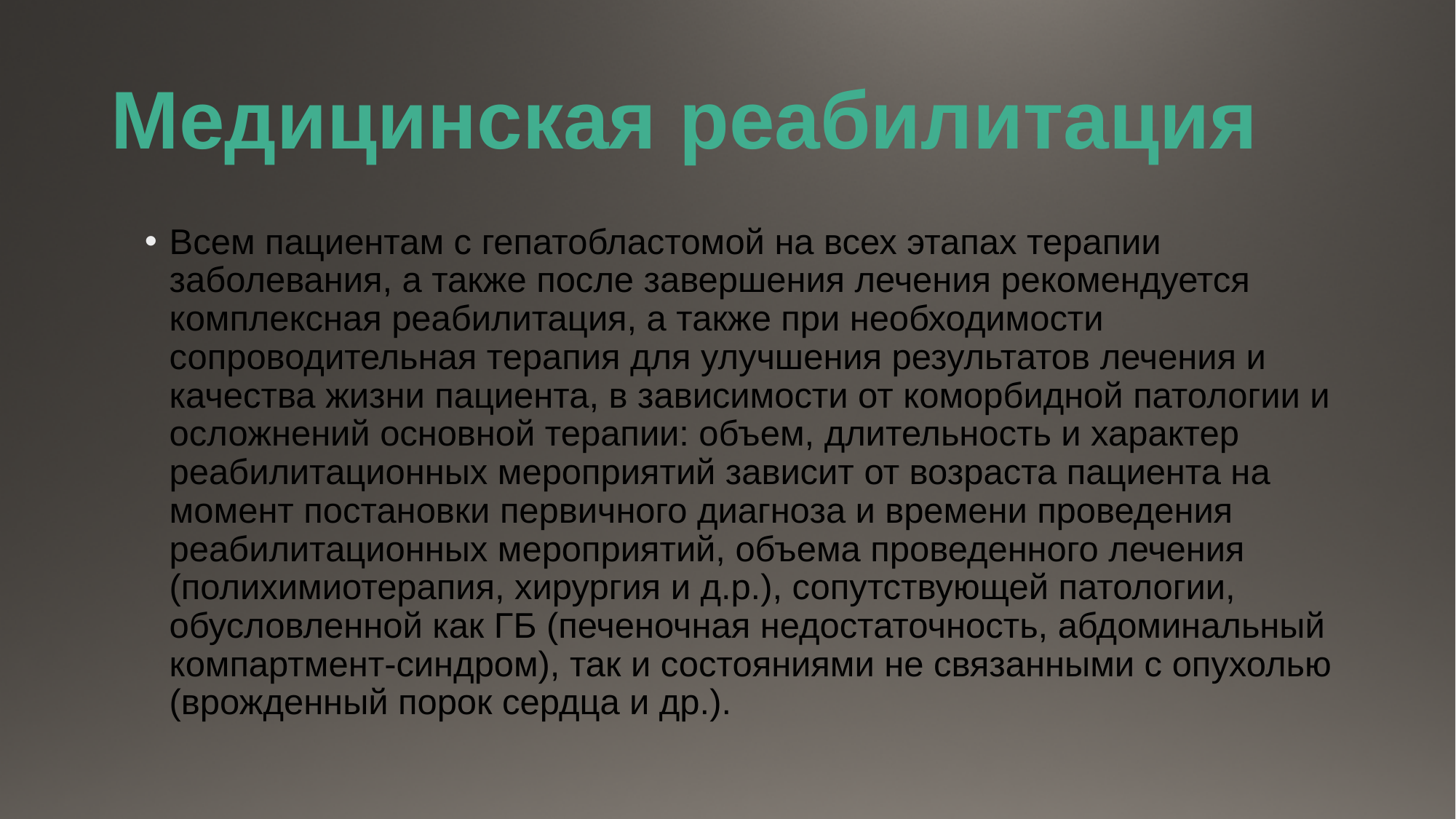

# Медицинская реабилитация
Всем пациентам с гепатобластомой на всех этапах терапии заболевания, а также после завершения лечения рекомендуется комплексная реабилитация, а также при необходимости сопроводительная терапия для улучшения результатов лечения и качества жизни пациента, в зависимости от коморбидной патологии и осложнений основной терапии: объем, длительность и характер реабилитационных мероприятий зависит от возраста пациента на момент постановки первичного диагноза и времени проведения реабилитационных мероприятий, объема проведенного лечения (полихимиотерапия, хирургия и д.р.), сопутствующей патологии, обусловленной как ГБ (печеночная недостаточность, абдоминальный компартмент-синдром), так и состояниями не связанными с опухолью (врожденный порок сердца и др.).